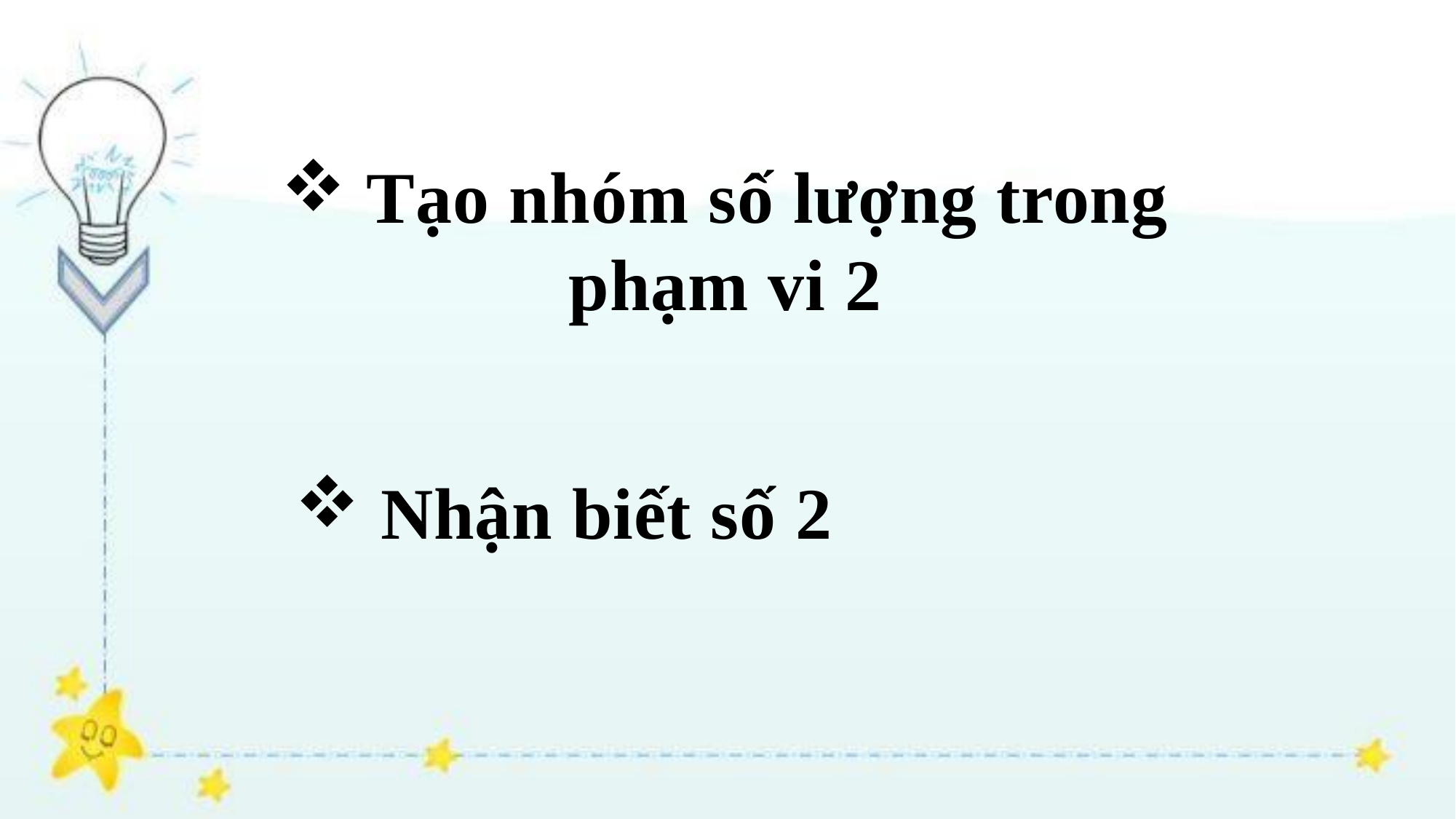

Tạo nhóm số lượng trong phạm vi 2

 Nhận biết số 2